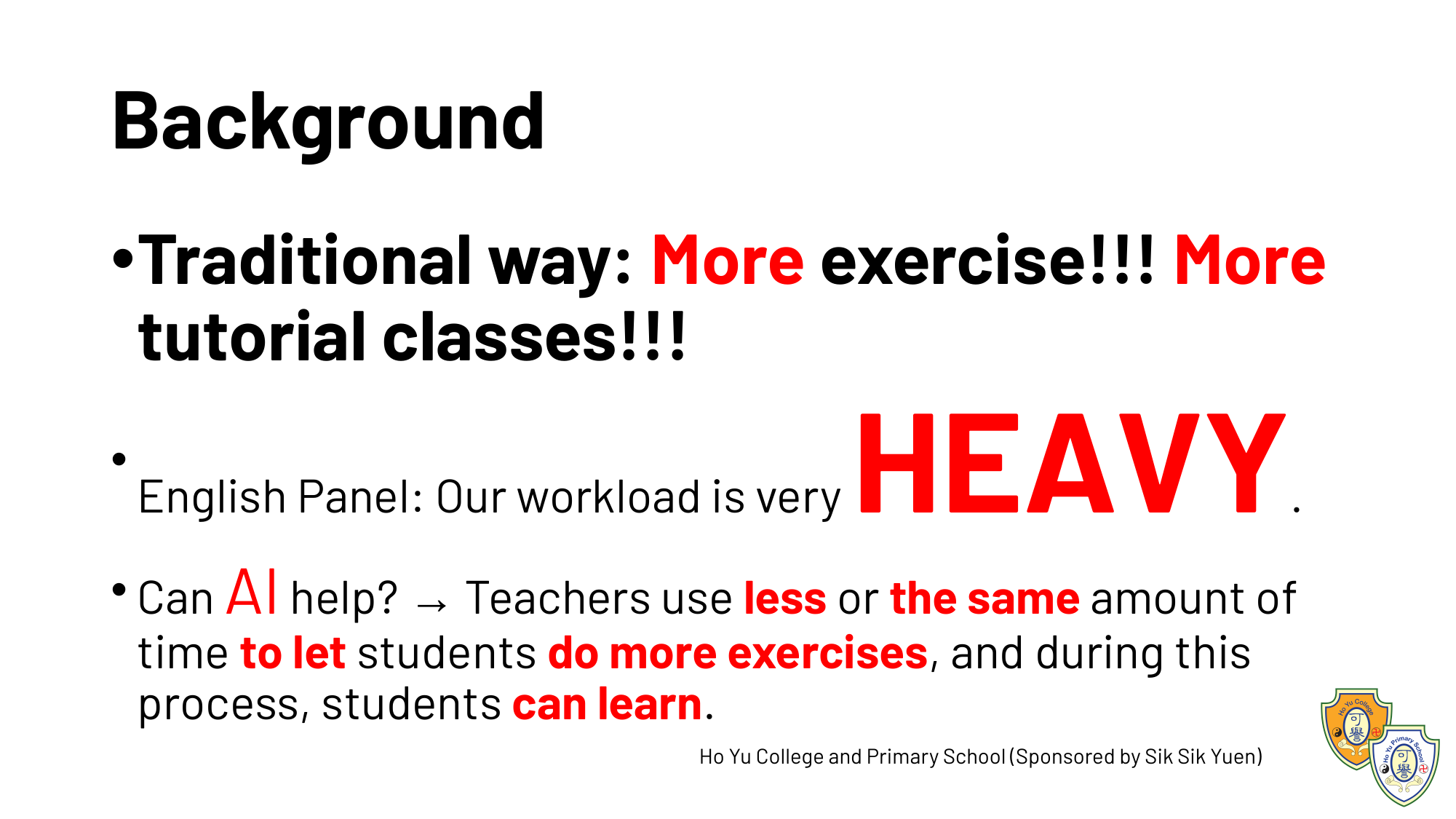

# Background
Traditional way: More exercise!!! More tutorial classes!!!
English Panel: Our workload is very HEAVY.
Can AI help? → Teachers use less or the same amount of time to let students do more exercises, and during this process, students can learn.